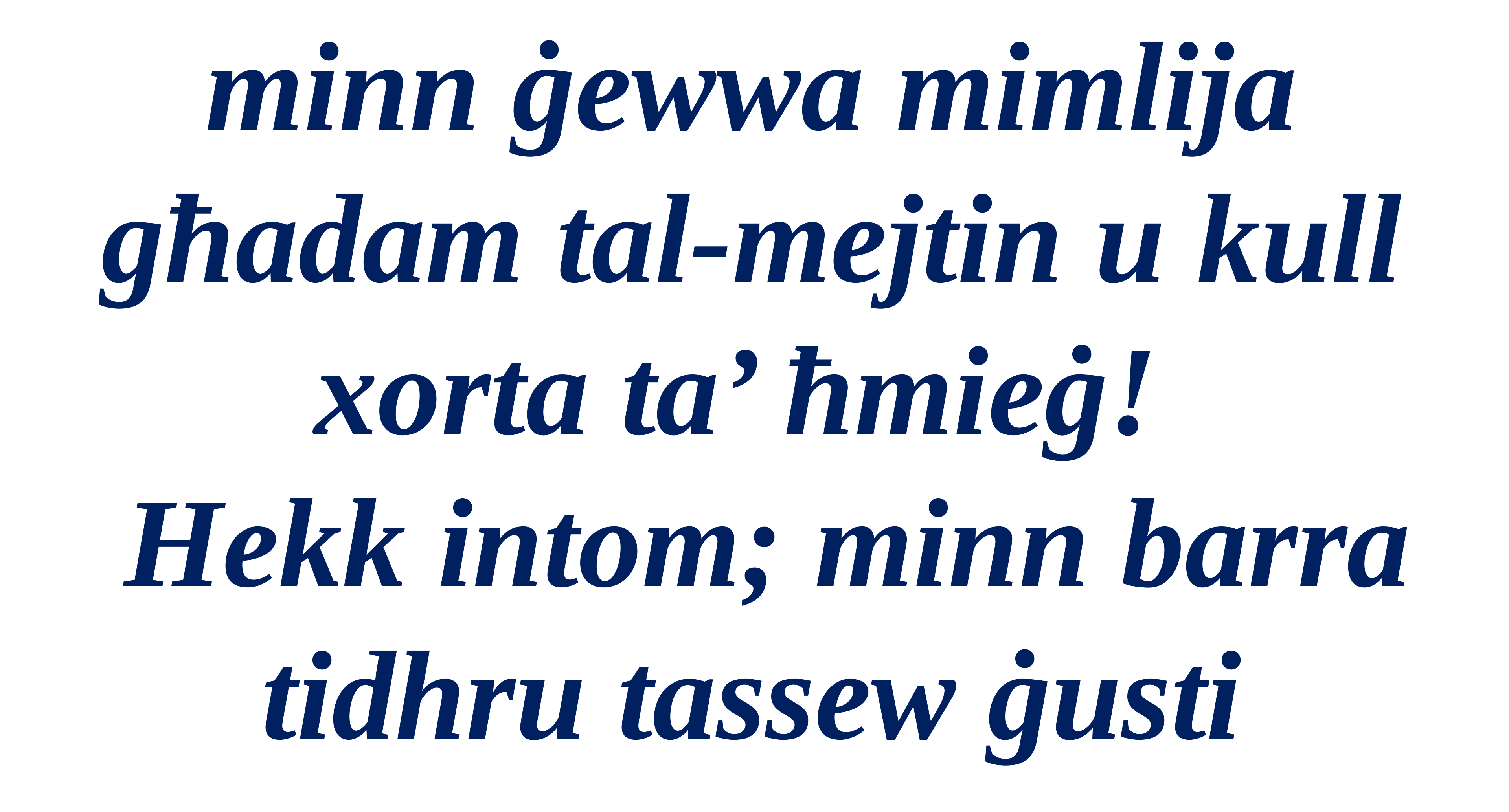

minn ġewwa mimlija għadam tal-mejtin u kull xorta ta’ ħmieġ!
 Hekk intom; minn barra tidhru tassew ġusti